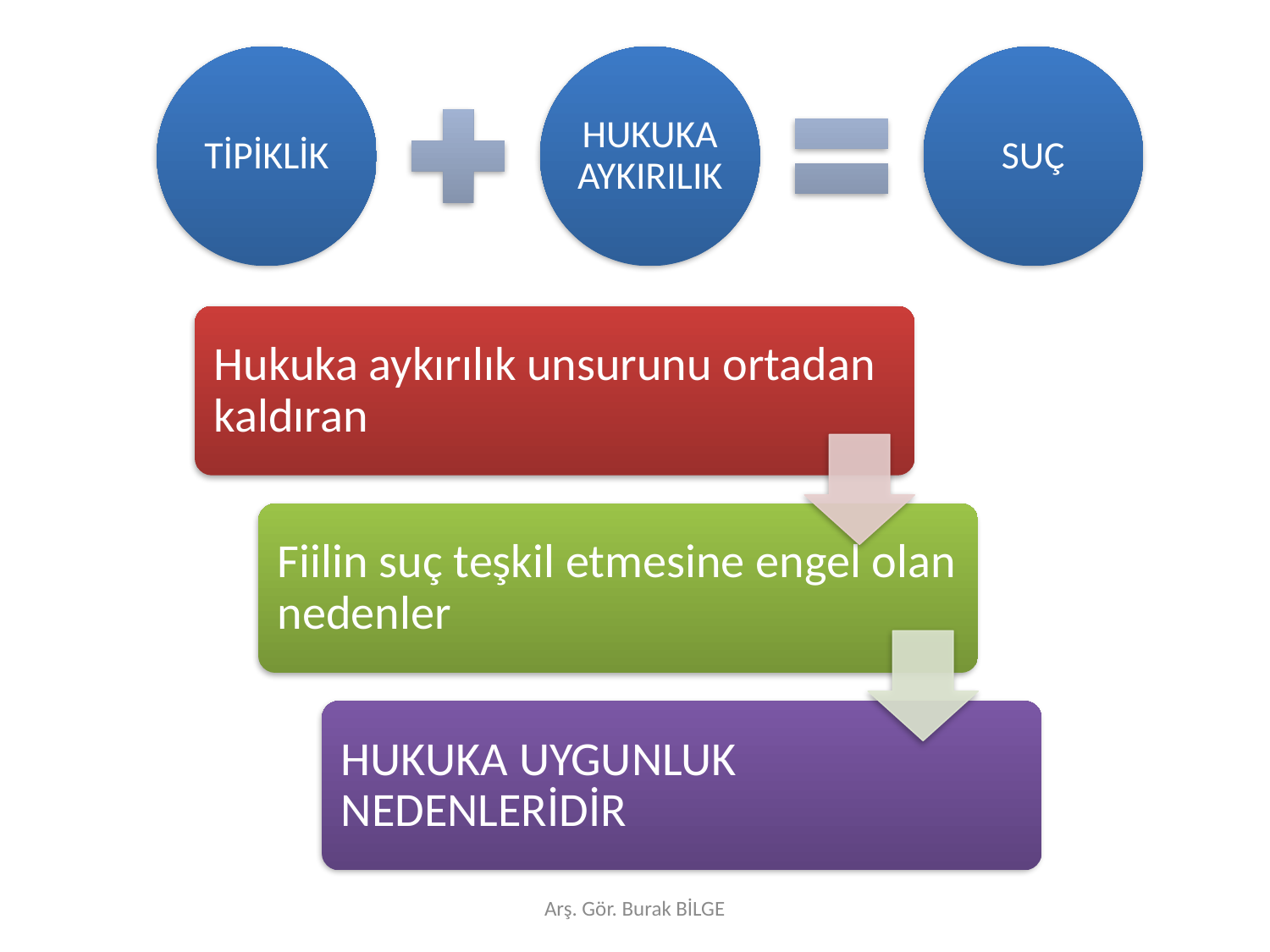

TİPİKLİK

HUKUKA AYKIRILIK

SUÇ
Hukuka aykırılık unsurunu ortadan kaldıran
Fiilin suç teşkil etmesine engel olan nedenler
HUKUKA UYGUNLUK NEDENLERİDİR

Arş. Gör. Burak BİLGE